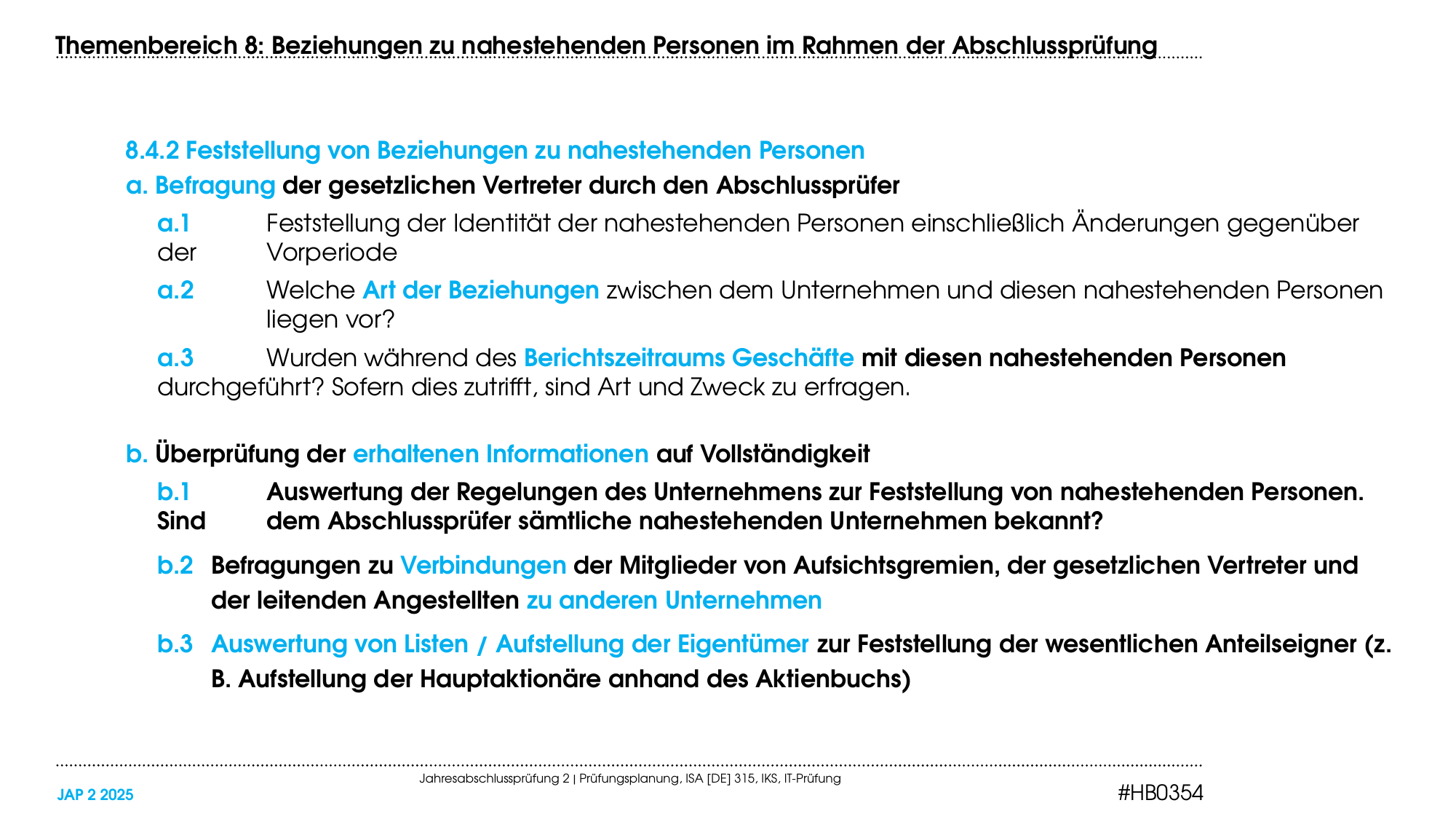

Themenbereich 8: Beziehungen zu nahestehenden Personen im Rahmen der Abschlussprüfung
8.4.2 Feststellung von Beziehungen zu nahestehenden Personen
a. Befragung der gesetzlichen Vertreter durch den Abschlussprüfer
a.1	Feststellung der Identität der nahestehenden Personen einschließlich Änderungen gegenüber der 	Vorperiode
a.2	Welche Art der Beziehungen zwischen dem Unternehmen und diesen nahestehenden Personen 	liegen vor?
a.3	Wurden während des Berichtszeitraums Geschäfte mit diesen nahestehenden Personen 	durchgeführt? Sofern dies zutrifft, sind Art und Zweck zu erfragen.

b. Überprüfung der erhaltenen Informationen auf Vollständigkeit
b.1 	Auswertung der Regelungen des Unternehmens zur Feststellung von nahestehenden Personen. Sind 	dem Abschlussprüfer sämtliche nahestehenden Unternehmen bekannt?
b.2 	Befragungen zu Verbindungen der Mitglieder von Aufsichtsgremien, der gesetzlichen Vertreter und der leitenden Angestellten zu anderen Unternehmen
b.3 	Auswertung von Listen / Aufstellung der Eigentümer zur Feststellung der wesentlichen Anteilseigner (z. B. Aufstellung der Hauptaktionäre anhand des Aktienbuchs)